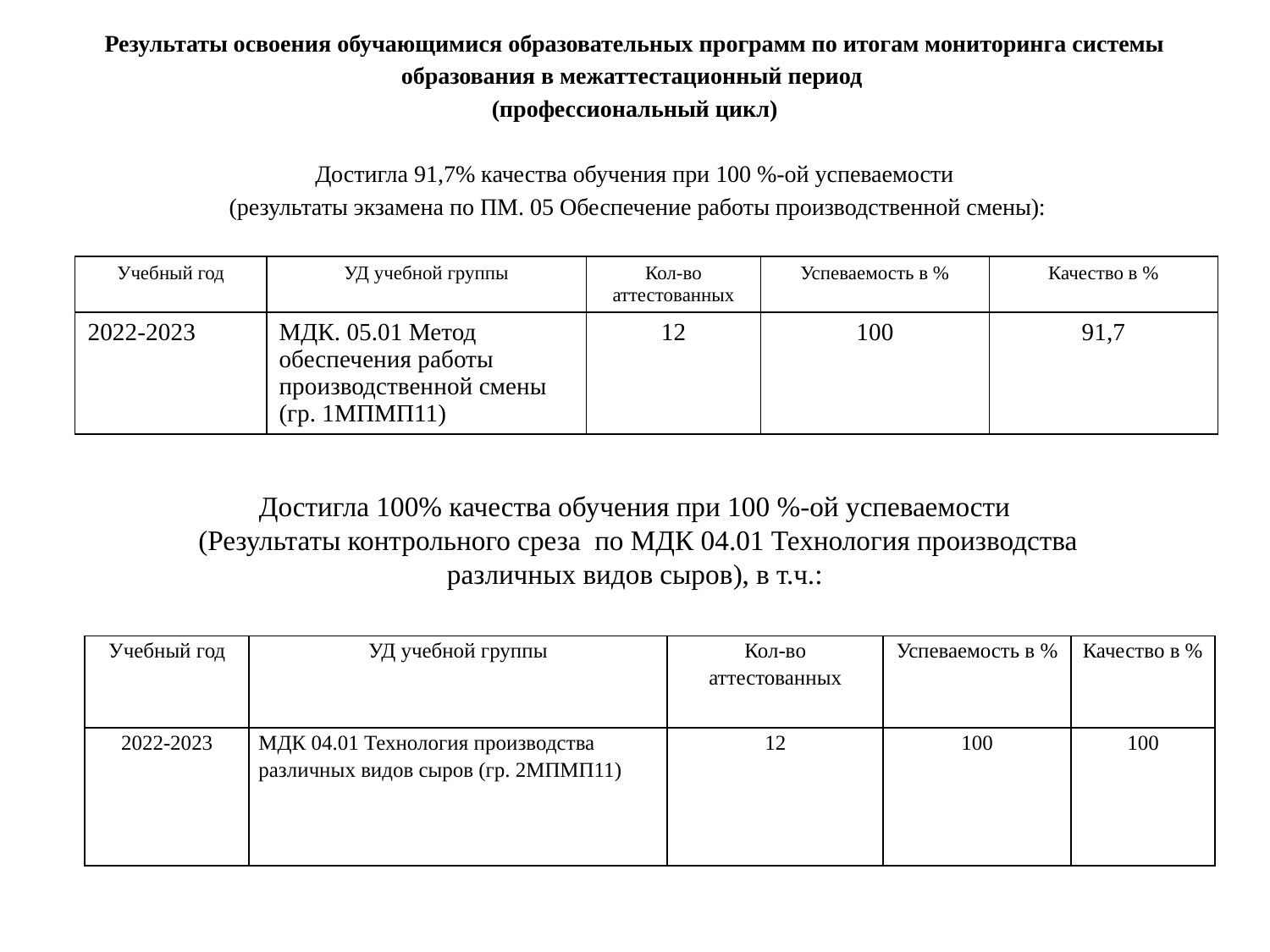

# Результаты освоения обучающимися образовательных программ по итогам мониторинга системы образования в межаттестационный период (профессиональный цикл) Достигла 91,7% качества обучения при 100 %-ой успеваемости (результаты экзамена по ПМ. 05 Обеспечение работы производственной смены):
| Учебный год | УД учебной группы | Кол-во аттестованных | Успеваемость в % | Качество в % |
| --- | --- | --- | --- | --- |
| 2022-2023 | МДК. 05.01 Метод обеспечения работы производственной смены (гр. 1МПМП11) | 12 | 100 | 91,7 |

Достигла 100% качества обучения при 100 %-ой успеваемости
 (Результаты контрольного среза  по МДК 04.01 Технология производства различных видов сыров), в т.ч.:

| Учебный год | УД учебной группы | Кол-во аттестованных | Успеваемость в % | Качество в % |
| --- | --- | --- | --- | --- |
| 2022-2023 | МДК 04.01 Технология производства различных видов сыров (гр. 2МПМП11) | 12 | 100 | 100 |